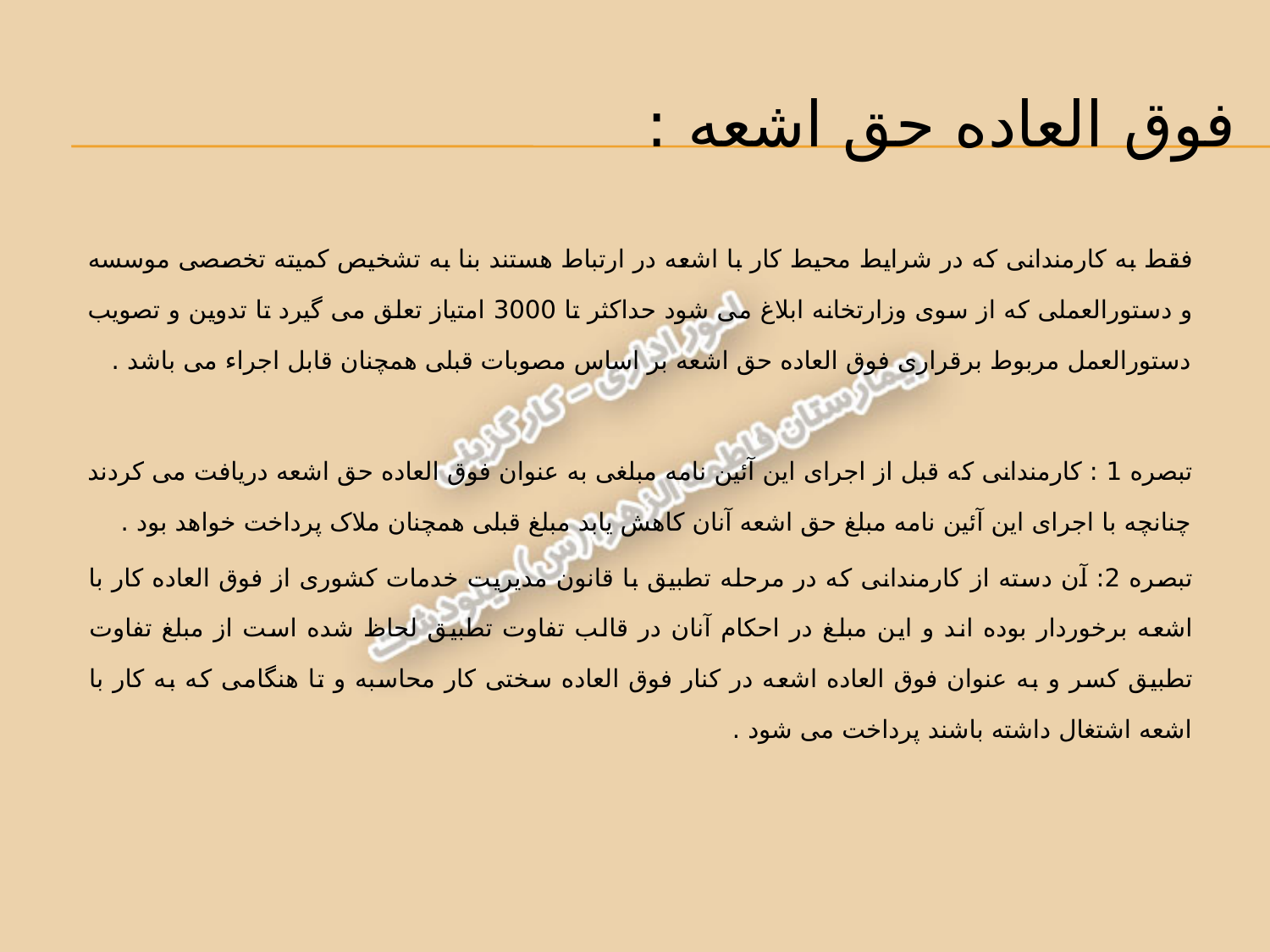

# فوق العاده حق اشعه :
فقط به کارمندانی که در شرایط محیط کار با اشعه در ارتباط هستند بنا به تشخیص کمیته تخصصی موسسه و دستورالعملی که از سوی وزارتخانه ابلاغ می شود حداکثر تا 3000 امتیاز تعلق می گیرد تا تدوین و تصویب دستورالعمل مربوط برقراری فوق العاده حق اشعه بر اساس مصوبات قبلی همچنان قابل اجراء می باشد .

تبصره 1 : کارمندانی که قبل از اجرای این آئین نامه مبلغی به عنوان فوق العاده حق اشعه دریافت می کردند چنانچه با اجرای این آئین نامه مبلغ حق اشعه آنان کاهش یابد مبلغ قبلی همچنان ملاک پرداخت خواهد بود .
تبصره 2: آن دسته از کارمندانی که در مرحله تطبیق با قانون مدیریت خدمات کشوری از فوق العاده کار با اشعه برخوردار بوده اند و این مبلغ در احکام آنان در قالب تفاوت تطبیق لحاظ شده است از مبلغ تفاوت تطبیق کسر و به عنوان فوق العاده اشعه در کنار فوق العاده سختی کار محاسبه و تا هنگامی که به کار با اشعه اشتغال داشته باشند پرداخت می شود .